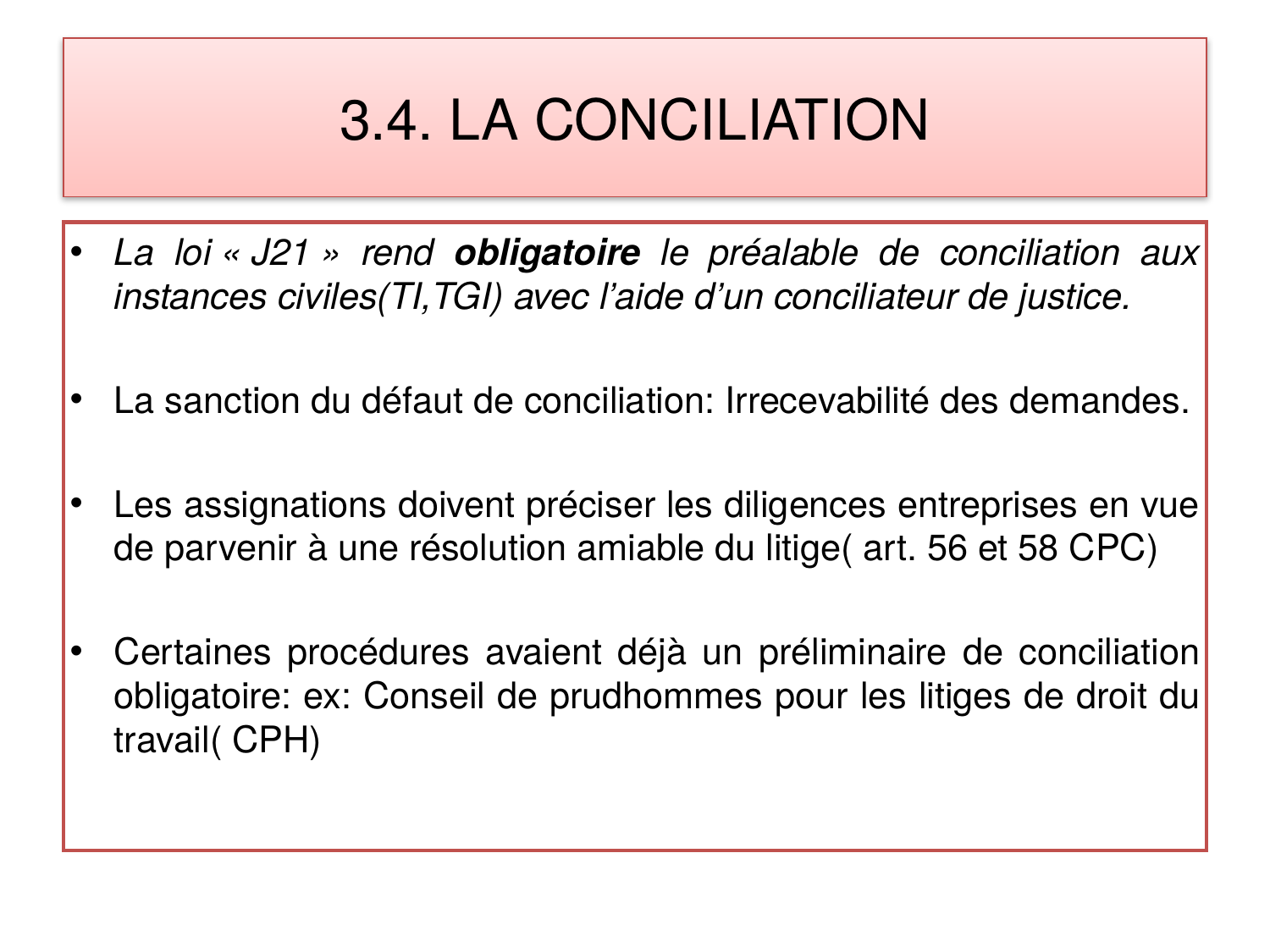

# 3.4. LA CONCILIATION
La loi « J21 » rend obligatoire le préalable de conciliation aux instances civiles(TI,TGI) avec l’aide d’un conciliateur de justice.

La sanction du défaut de conciliation: Irrecevabilité des demandes.

Les assignations doivent préciser les diligences entreprises en vue de parvenir à une résolution amiable du litige( art. 56 et 58 CPC)

Certaines procédures avaient déjà un préliminaire de conciliation obligatoire: ex: Conseil de prudhommes pour les litiges de droit du travail( CPH)